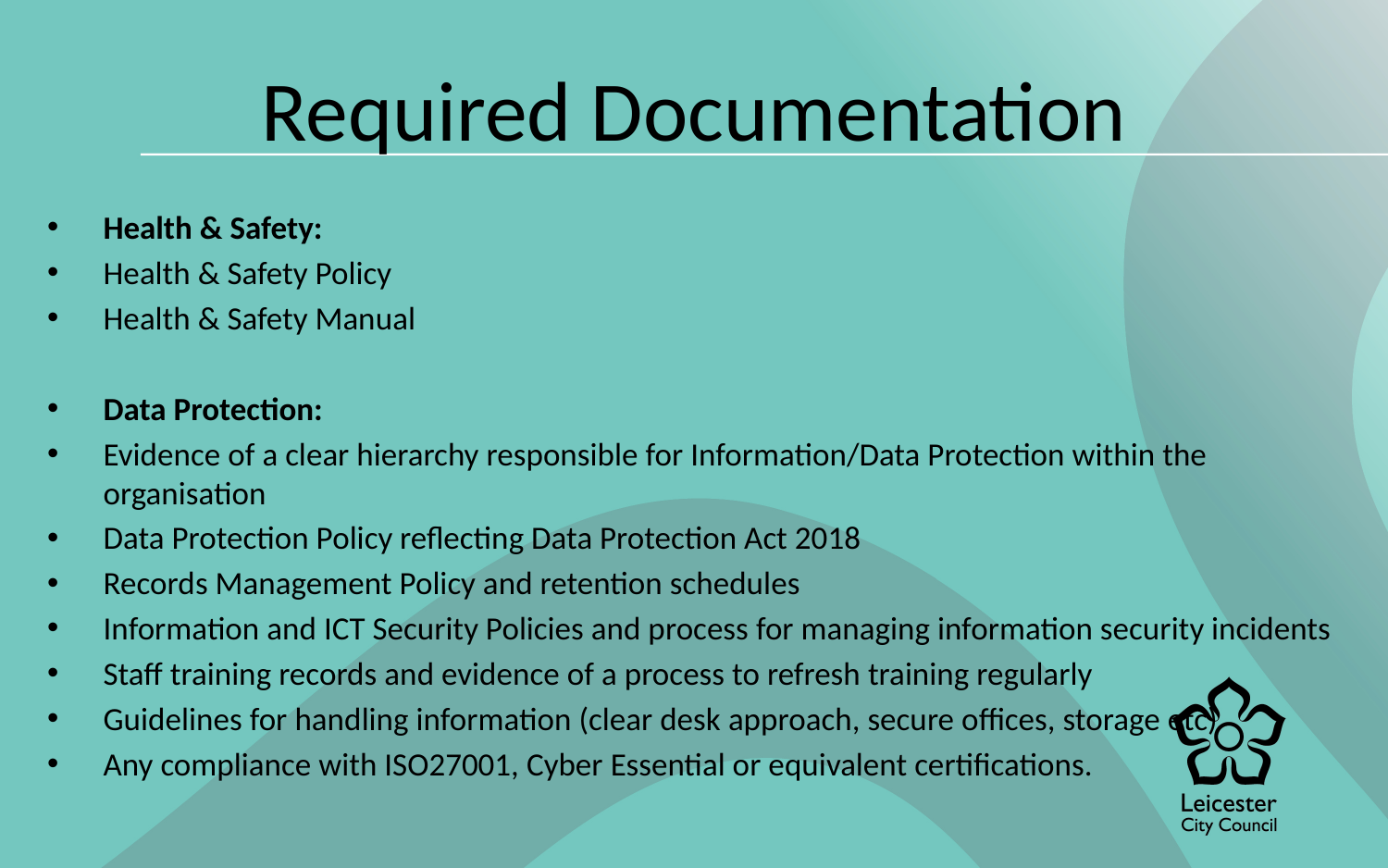

# Required Documentation
Health & Safety:
Health & Safety Policy
Health & Safety Manual

Data Protection:
Evidence of a clear hierarchy responsible for Information/Data Protection within the organisation
Data Protection Policy reflecting Data Protection Act 2018
Records Management Policy and retention schedules
Information and ICT Security Policies and process for managing information security incidents
Staff training records and evidence of a process to refresh training regularly
Guidelines for handling information (clear desk approach, secure offices, storage etc)
Any compliance with ISO27001, Cyber Essential or equivalent certifications.